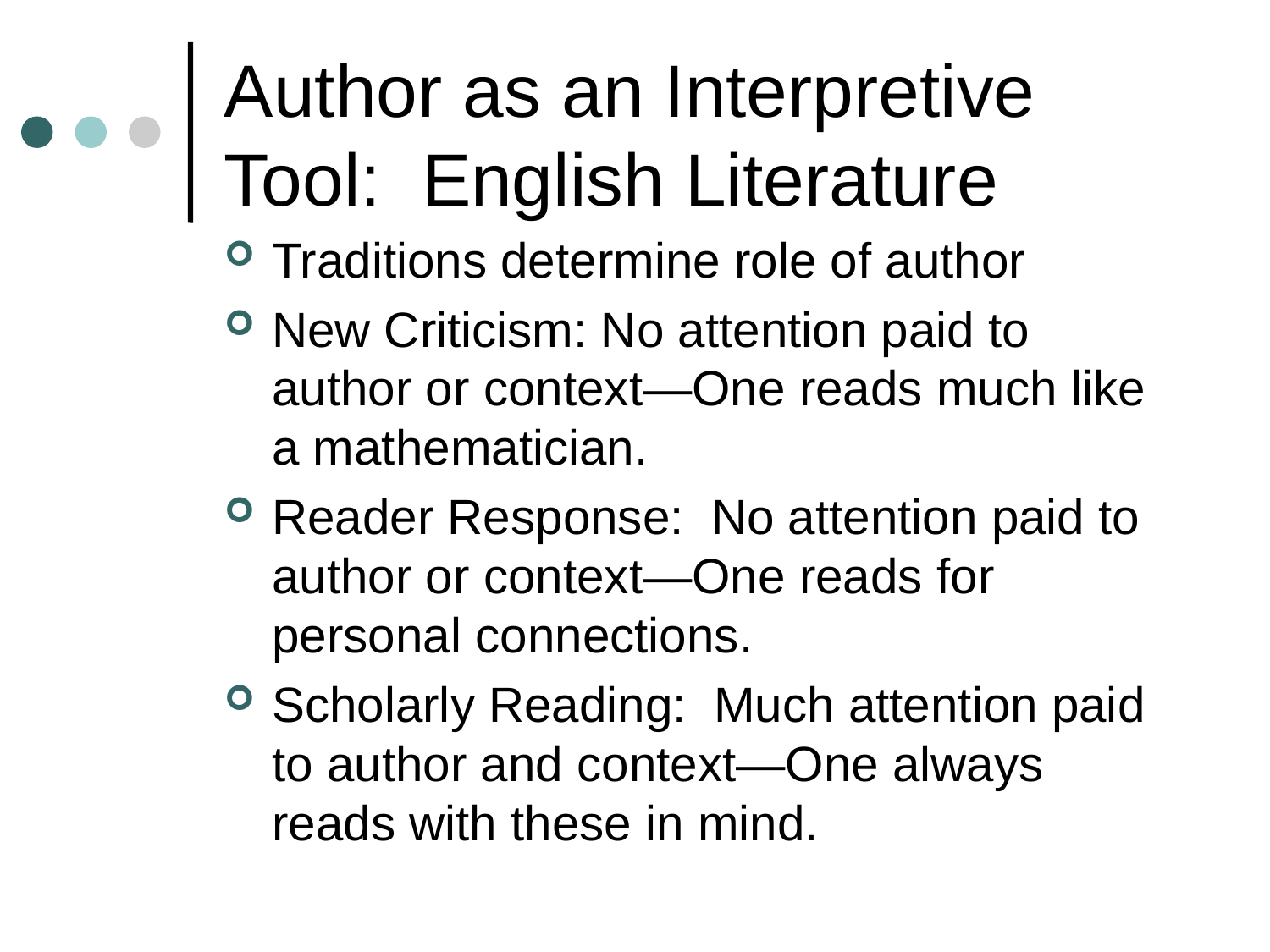

# Author as an Interpretive Tool:  English Literature
Traditions determine role of author
New Criticism: No attention paid to author or context—One reads much like a mathematician.
Reader Response:  No attention paid to author or context—One reads for personal connections.
Scholarly Reading:  Much attention paid to author and context—One always reads with these in mind.